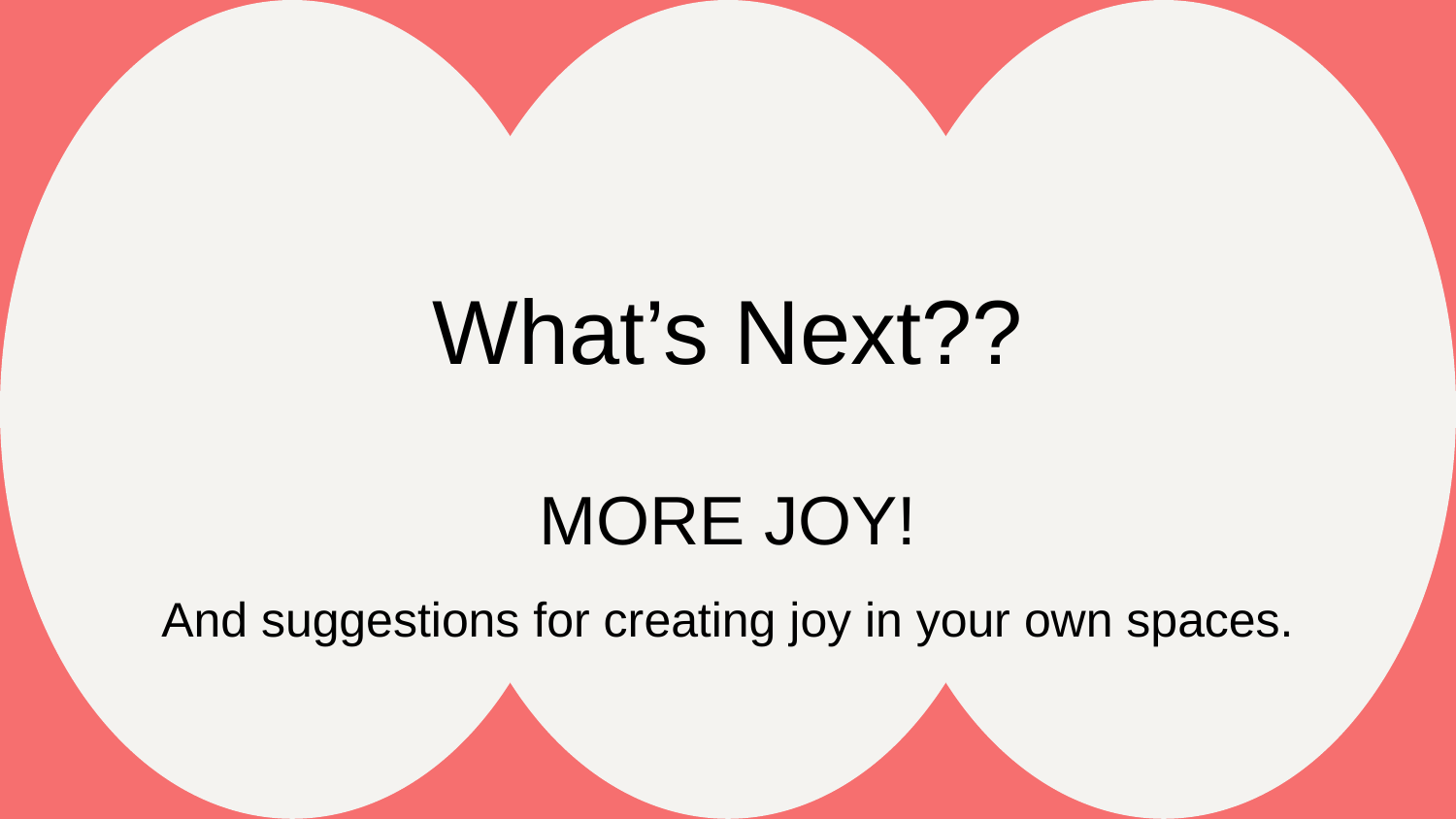

# What’s Next??
MORE JOY!
And suggestions for creating joy in your own spaces.